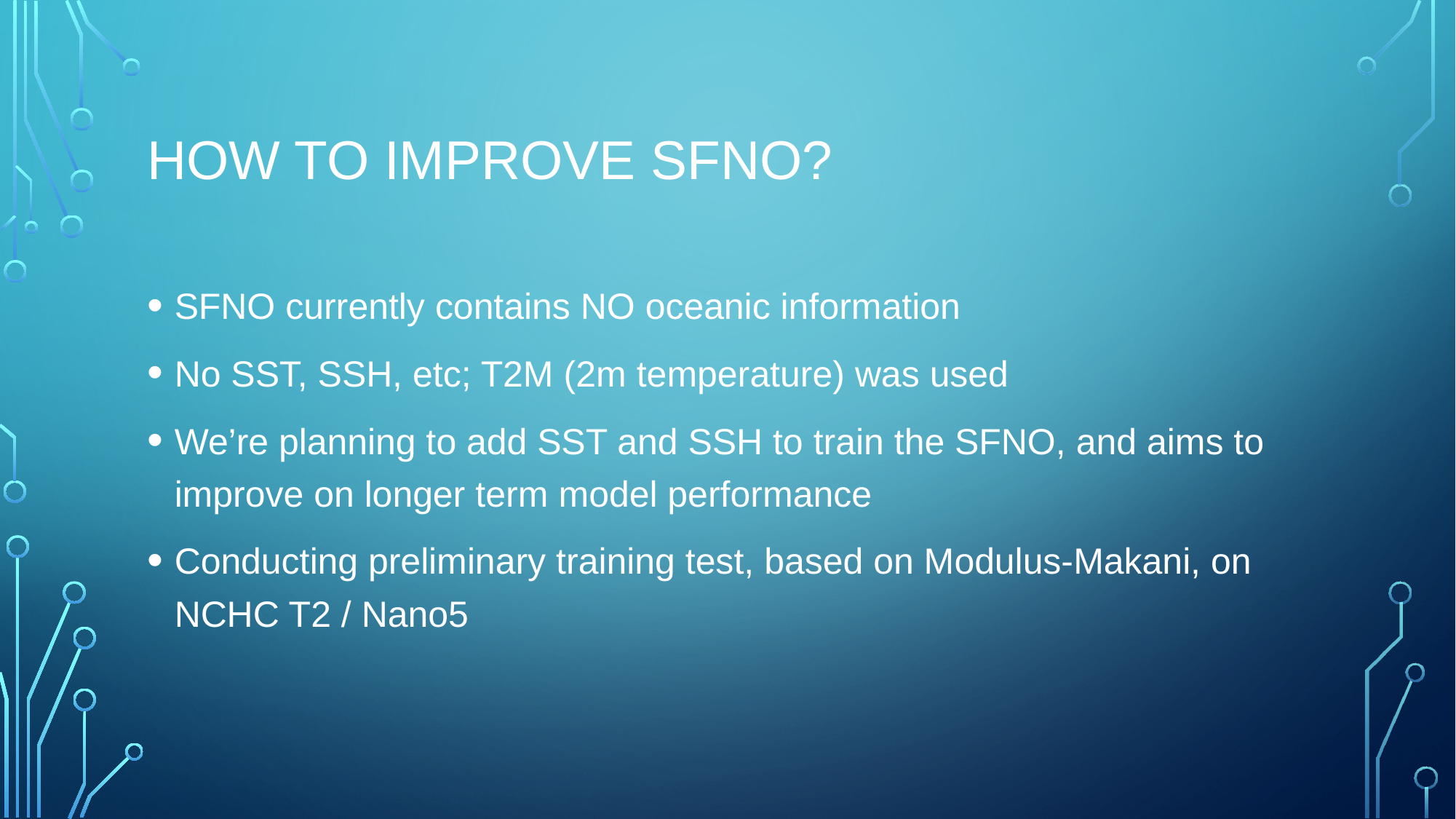

# How to improve SFNO?
SFNO currently contains NO oceanic information
No SST, SSH, etc; T2M (2m temperature) was used
We’re planning to add SST and SSH to train the SFNO, and aims to improve on longer term model performance
Conducting preliminary training test, based on Modulus-Makani, on NCHC T2 / Nano5